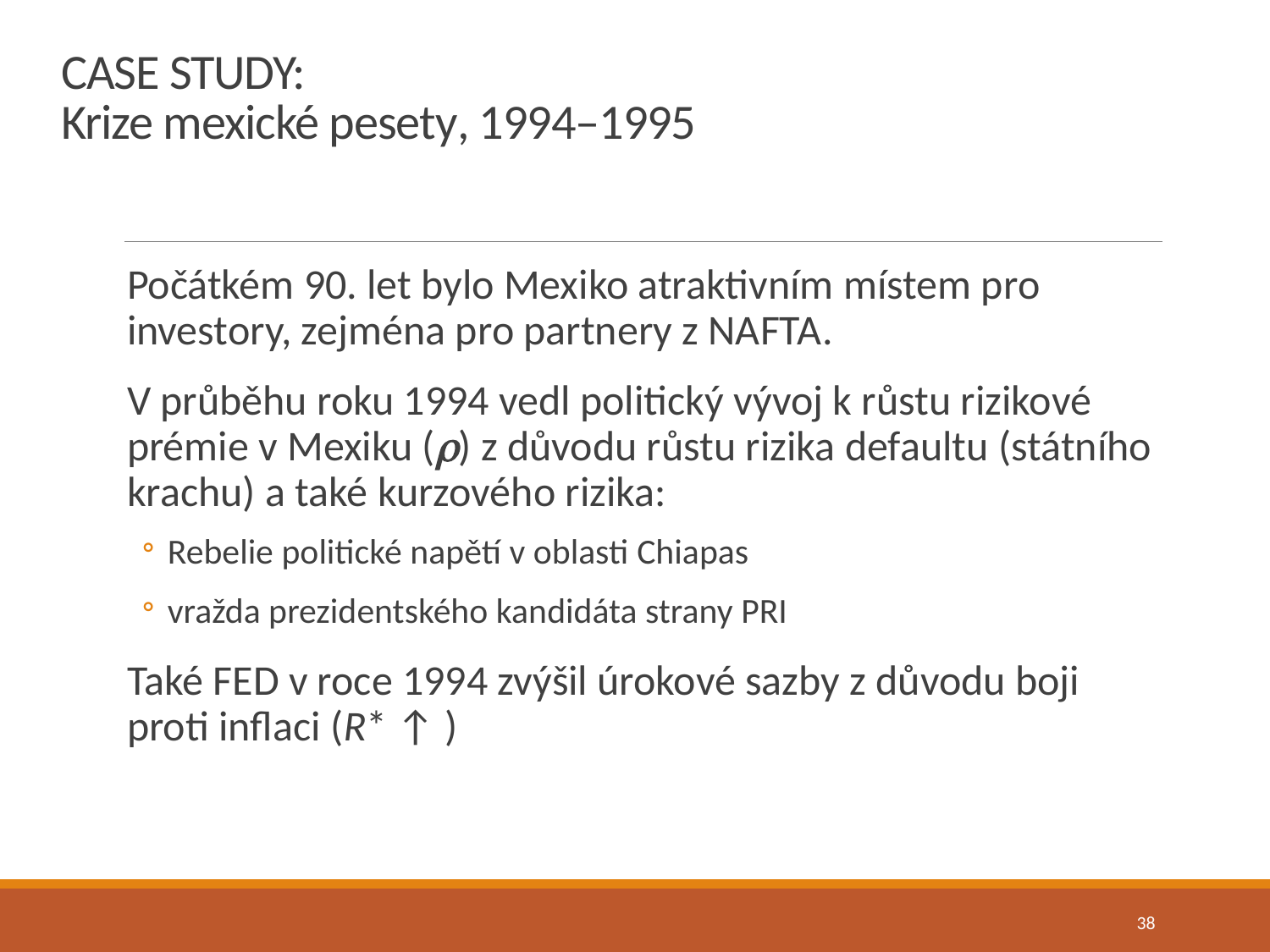

# CASE STUDY: Krize mexické pesety, 1994–1995
Počátkém 90. let bylo Mexiko atraktivním místem pro investory, zejména pro partnery z NAFTA.
V průběhu roku 1994 vedl politický vývoj k růstu rizikové prémie v Mexiku (ρ) z důvodu růstu rizika defaultu (státního krachu) a také kurzového rizika:
Rebelie politické napětí v oblasti Chiapas
vražda prezidentského kandidáta strany PRI
Také FED v roce 1994 zvýšil úrokové sazby z důvodu boji proti inflaci (R* ↑ )
38